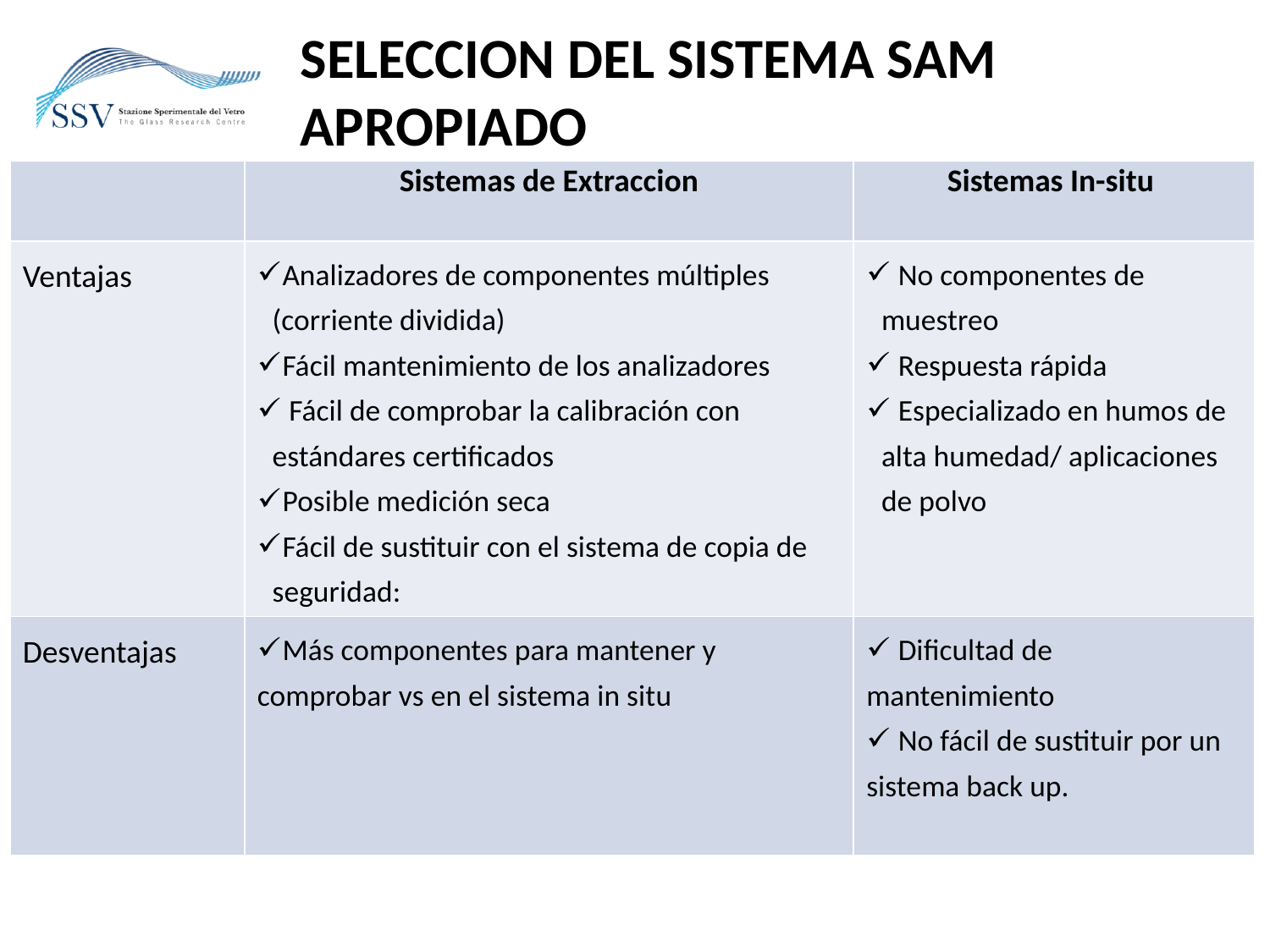

Seleccion DEL SISTEMA SAM APROPIADO
|  | Sistemas de Extraccion | Sistemas In-situ |
| --- | --- | --- |
| Ventajas | Analizadores de componentes múltiples (corriente dividida) Fácil mantenimiento de los analizadores Fácil de comprobar la calibración con estándares certificados Posible medición seca Fácil de sustituir con el sistema de copia de seguridad: | No componentes de muestreo Respuesta rápida Especializado en humos de alta humedad/ aplicaciones de polvo |
| Desventajas | Más componentes para mantener y comprobar vs en el sistema in situ | Dificultad de mantenimiento No fácil de sustituir por un sistema back up. |